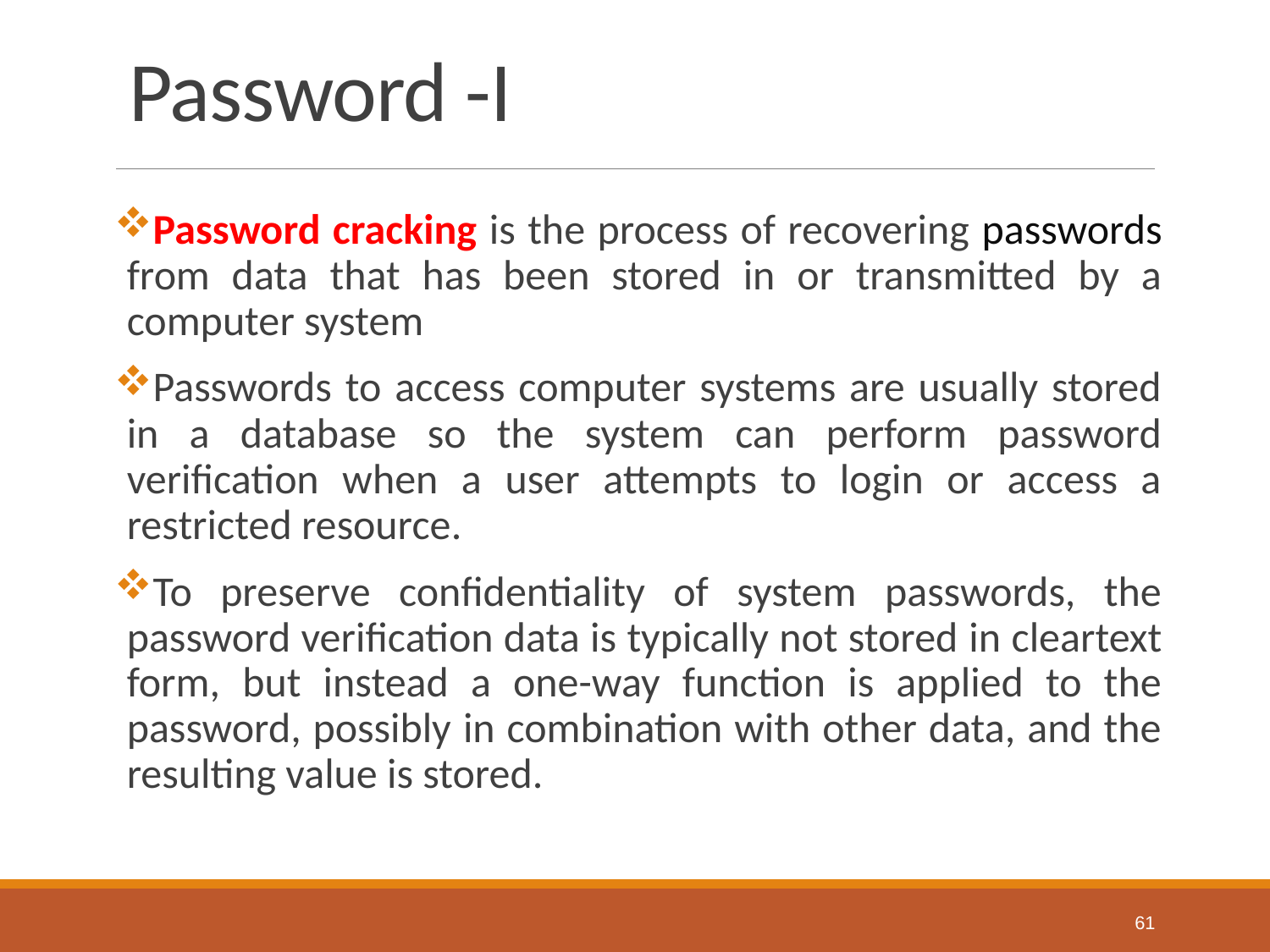

# Password -I
Password cracking is the process of recovering passwords from data that has been stored in or transmitted by a computer system
Passwords to access computer systems are usually stored in a database so the system can perform password verification when a user attempts to login or access a restricted resource.
To preserve confidentiality of system passwords, the password verification data is typically not stored in cleartext form, but instead a one-way function is applied to the password, possibly in combination with other data, and the resulting value is stored.

61